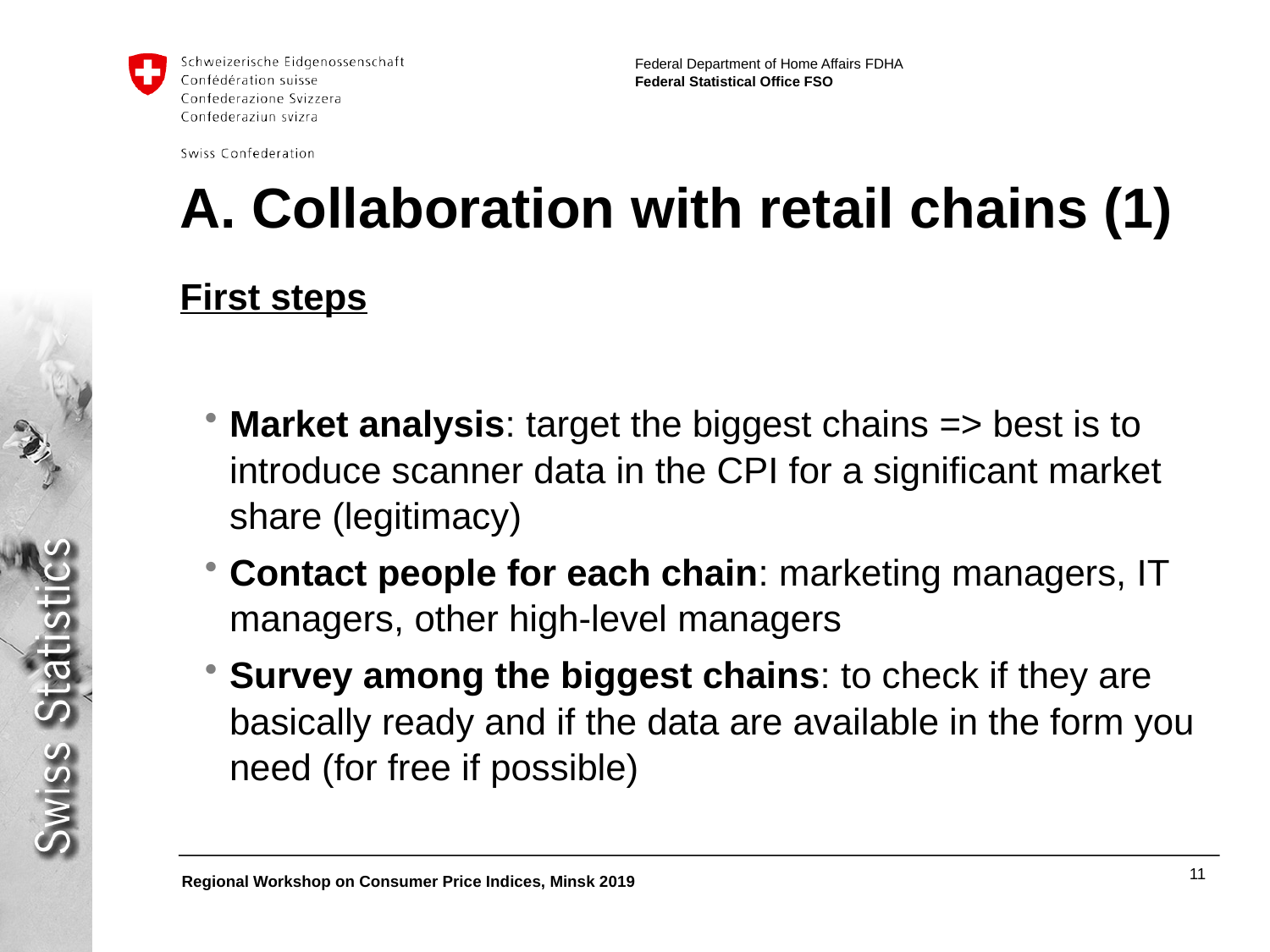

# A. Collaboration with retail chains (1)
First steps

Market analysis: target the biggest chains => best is to introduce scanner data in the CPI for a significant market share (legitimacy)
Contact people for each chain: marketing managers, IT managers, other high-level managers
Survey among the biggest chains: to check if they are basically ready and if the data are available in the form you need (for free if possible)